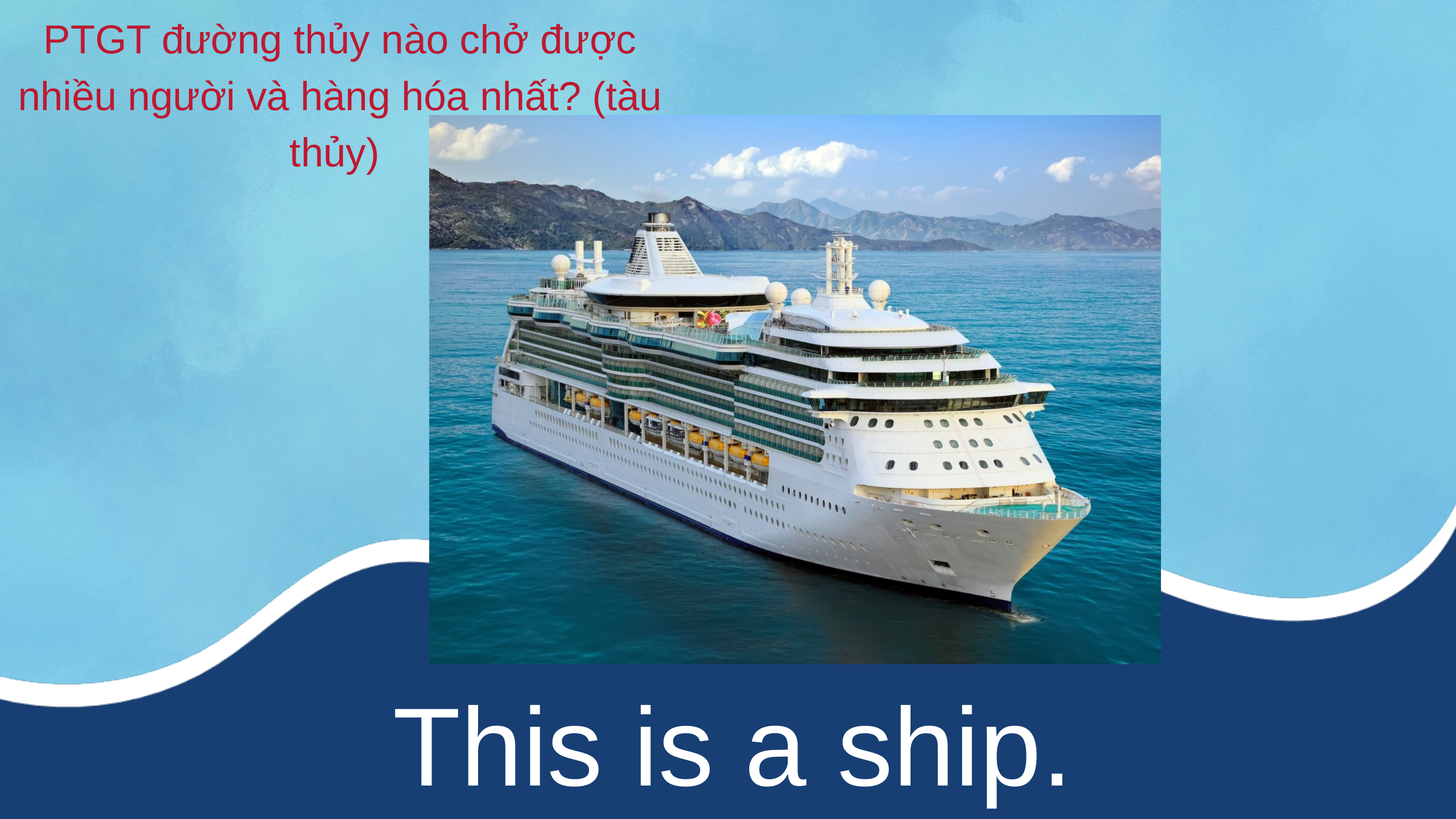

PTGT đường thủy nào chở được nhiều người và hàng hóa nhất? (tàu thủy)

This is a ship.